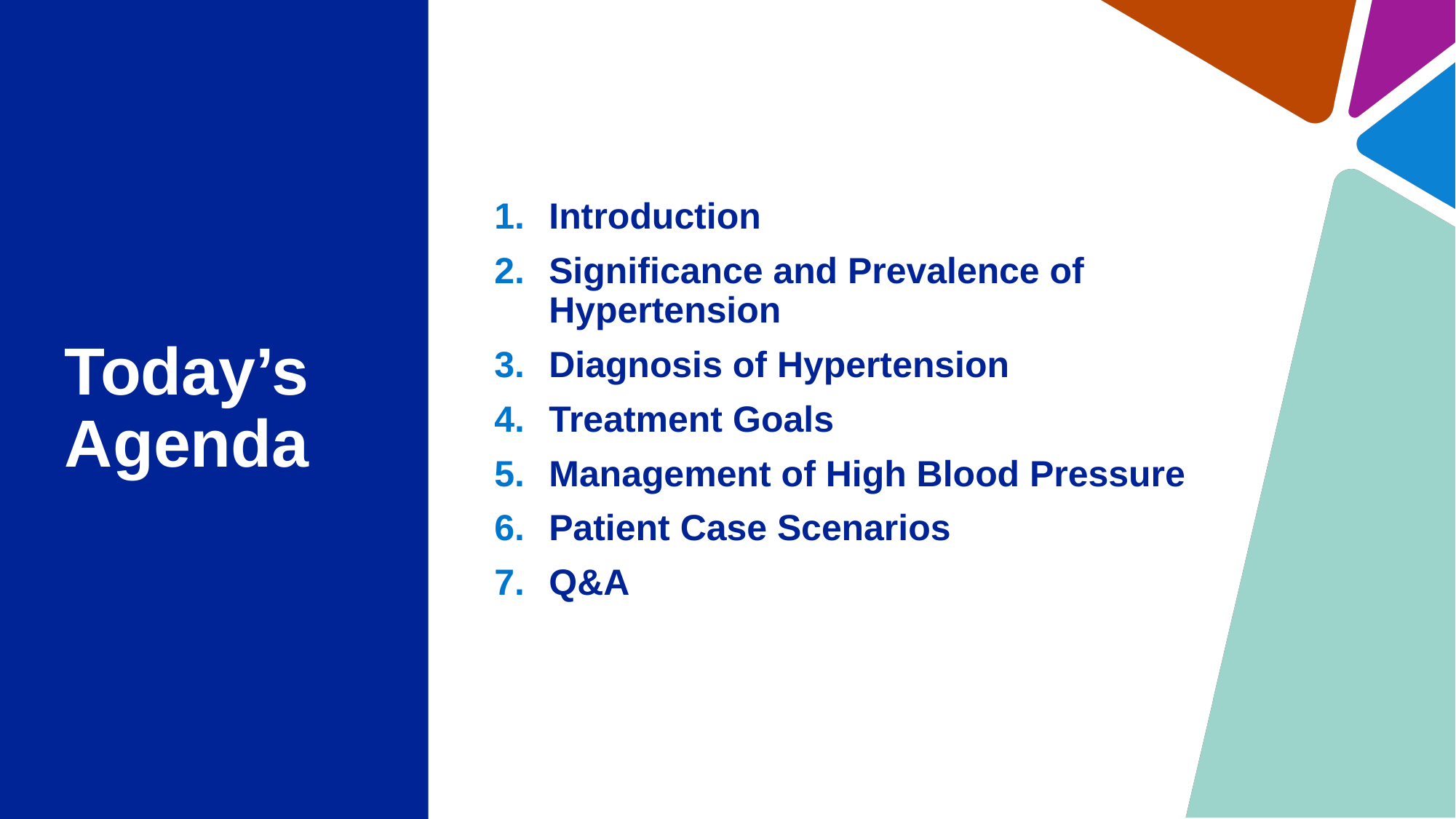

Introduction
Significance and Prevalence of Hypertension
Diagnosis of Hypertension
Treatment Goals
Management of High Blood Pressure
Patient Case Scenarios
Q&A

# Today’s Agenda